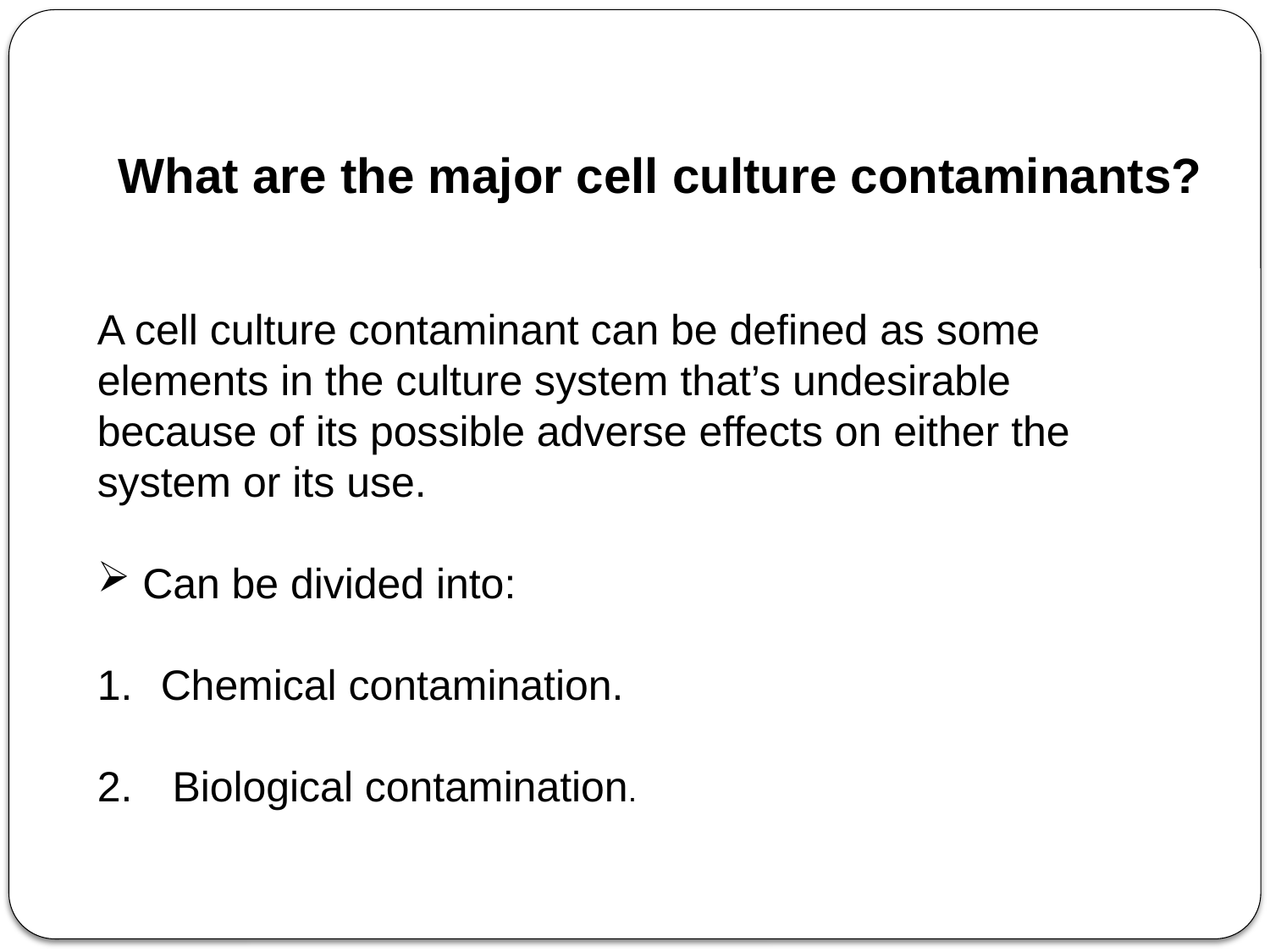

What are the major cell culture contaminants?
A cell culture contaminant can be defined as some elements in the culture system that’s undesirable because of its possible adverse effects on either the system or its use.

 Can be divided into:

Chemical contamination.

 Biological contamination.